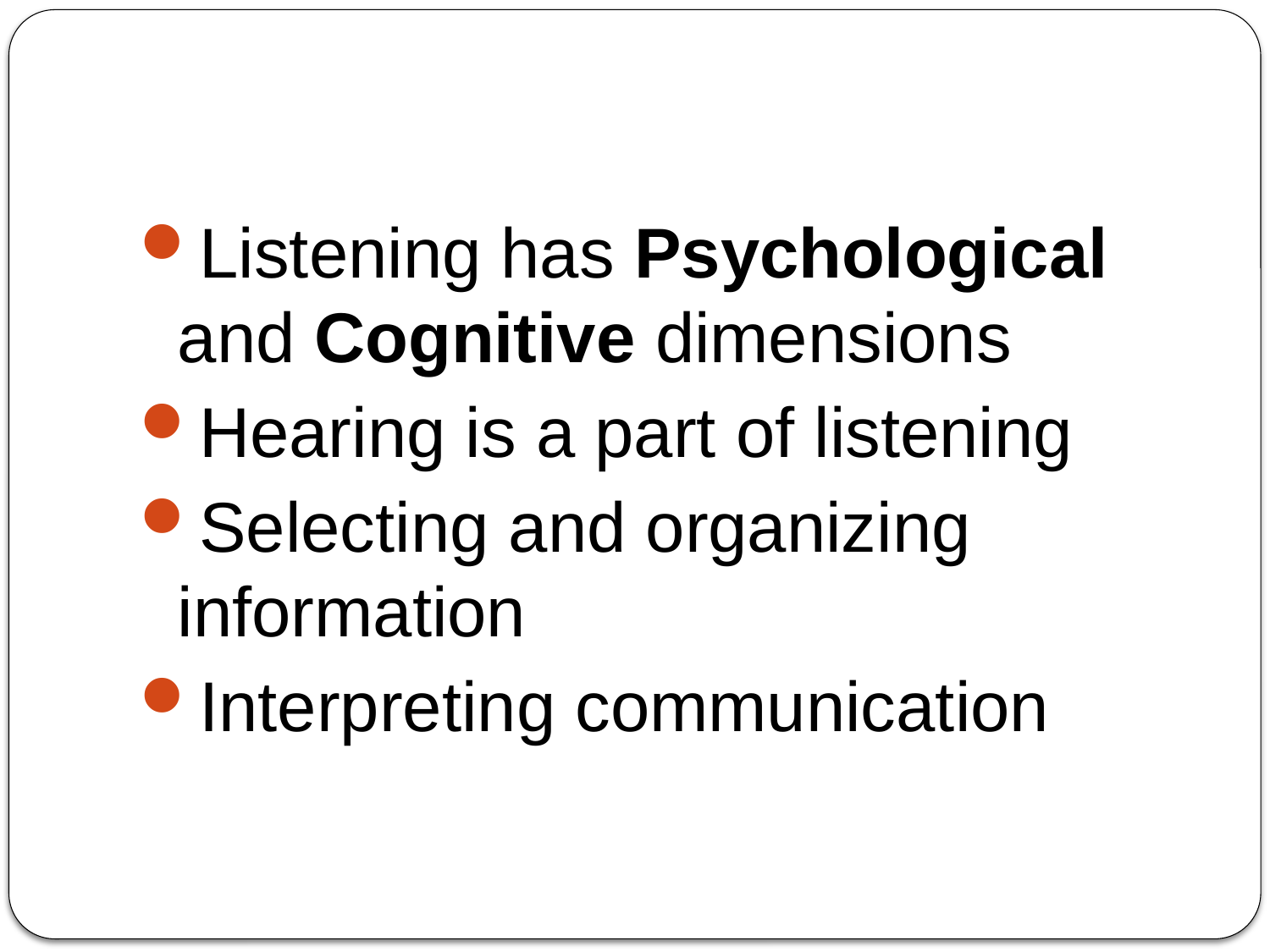

#
Listening has Psychological and Cognitive dimensions
Hearing is a part of listening
Selecting and organizing information
Interpreting communication